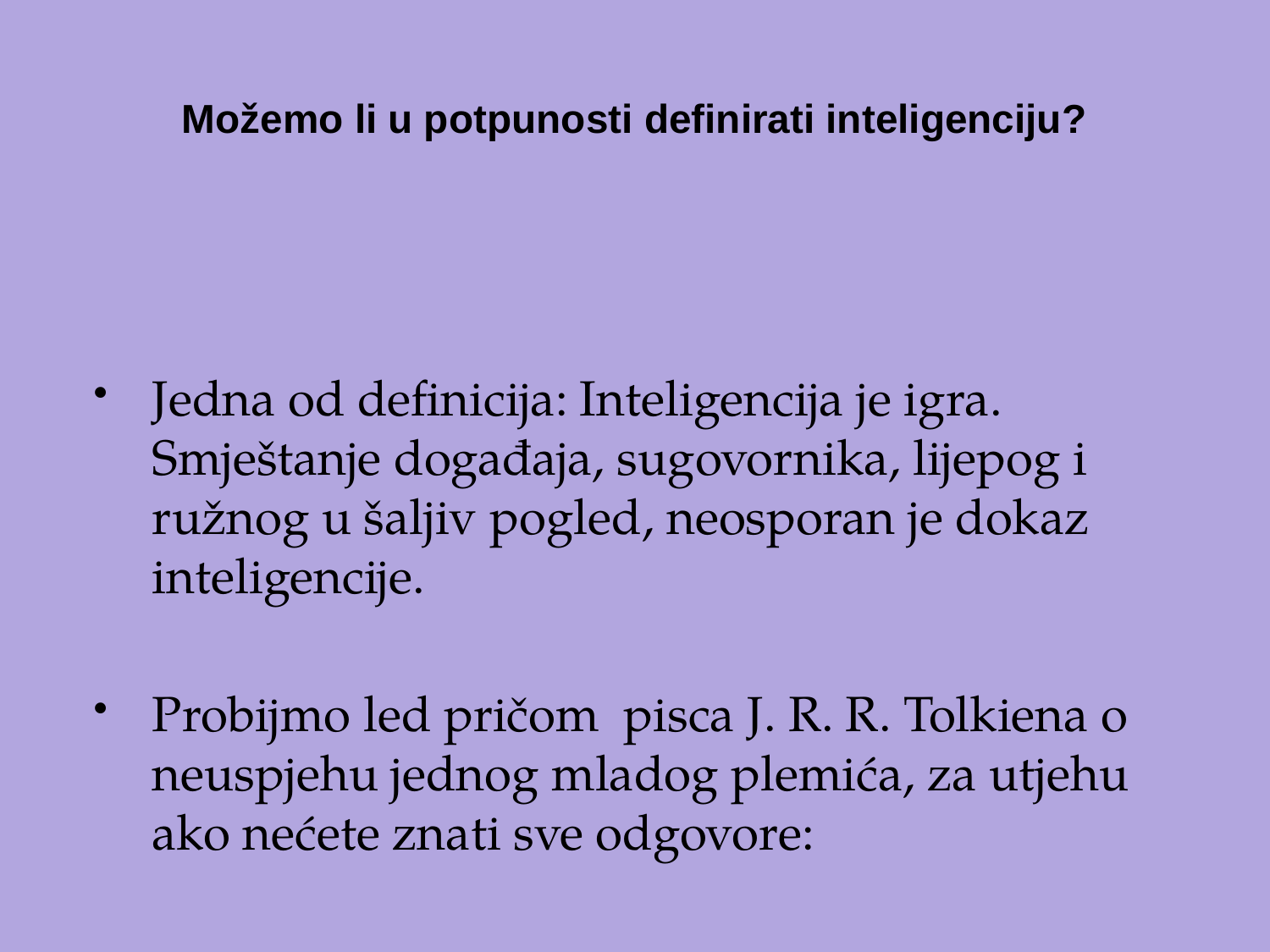

# Možemo li u potpunosti definirati inteligenciju?

Jedna od definicija: Inteligencija je igra. Smještanje događaja, sugovornika, lijepog i ružnog u šaljiv pogled, neosporan je dokaz inteligencije.

Probijmo led pričom  pisca J. R. R. Tolkiena o neuspjehu jednog mladog plemića, za utjehu ako nećete znati sve odgovore: